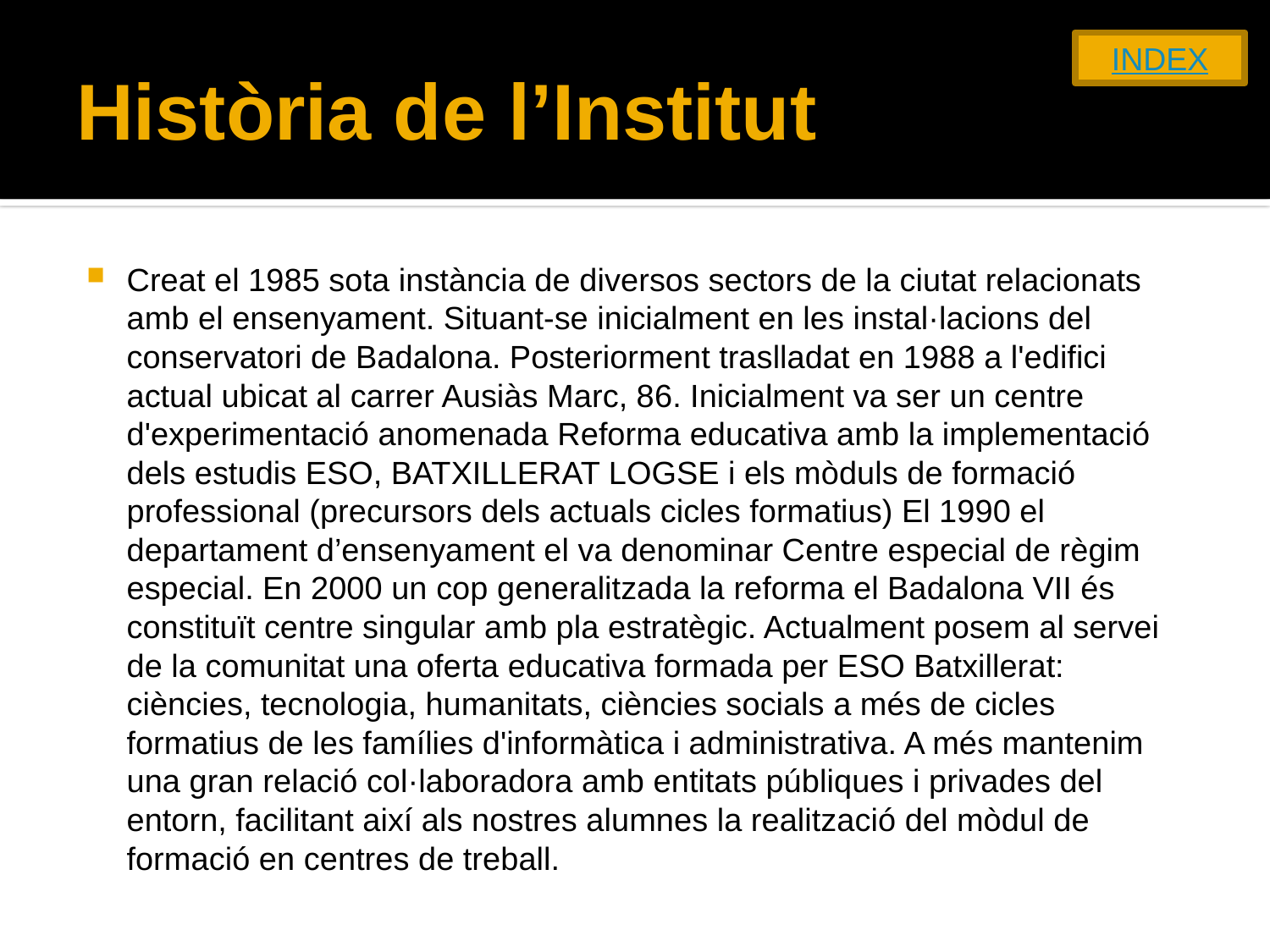

# Història de l’Institut
INDEX
Creat el 1985 sota instància de diversos sectors de la ciutat relacionats amb el ensenyament. Situant-se inicialment en les instal·lacions del conservatori de Badalona. Posteriorment traslladat en 1988 a l'edifici actual ubicat al carrer Ausiàs Marc, 86. Inicialment va ser un centre d'experimentació anomenada Reforma educativa amb la implementació dels estudis ESO, BATXILLERAT LOGSE i els mòduls de formació professional (precursors dels actuals cicles formatius) El 1990 el departament d’ensenyament el va denominar Centre especial de règim especial. En 2000 un cop generalitzada la reforma el Badalona VII és constituït centre singular amb pla estratègic. Actualment posem al servei de la comunitat una oferta educativa formada per ESO Batxillerat: ciències, tecnologia, humanitats, ciències socials a més de cicles formatius de les famílies d'informàtica i administrativa. A més mantenim una gran relació col·laboradora amb entitats públiques i privades del entorn, facilitant així als nostres alumnes la realització del mòdul de formació en centres de treball.